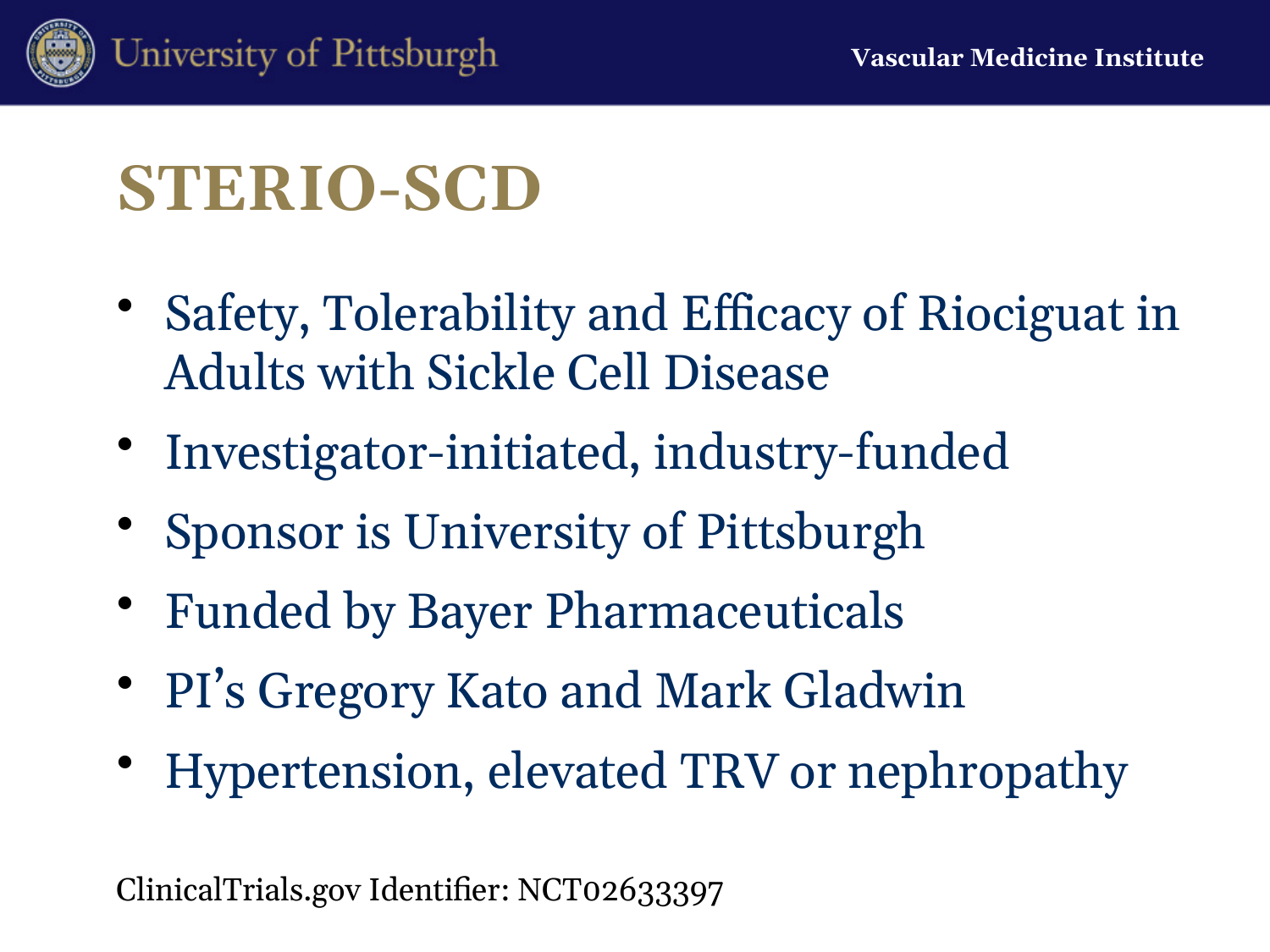

# STERIO-SCD
Safety, Tolerability and Efficacy of Riociguat in Adults with Sickle Cell Disease
Investigator-initiated, industry-funded
Sponsor is University of Pittsburgh
Funded by Bayer Pharmaceuticals
PI’s Gregory Kato and Mark Gladwin
Hypertension, elevated TRV or nephropathy

ClinicalTrials.gov Identifier: NCT02633397